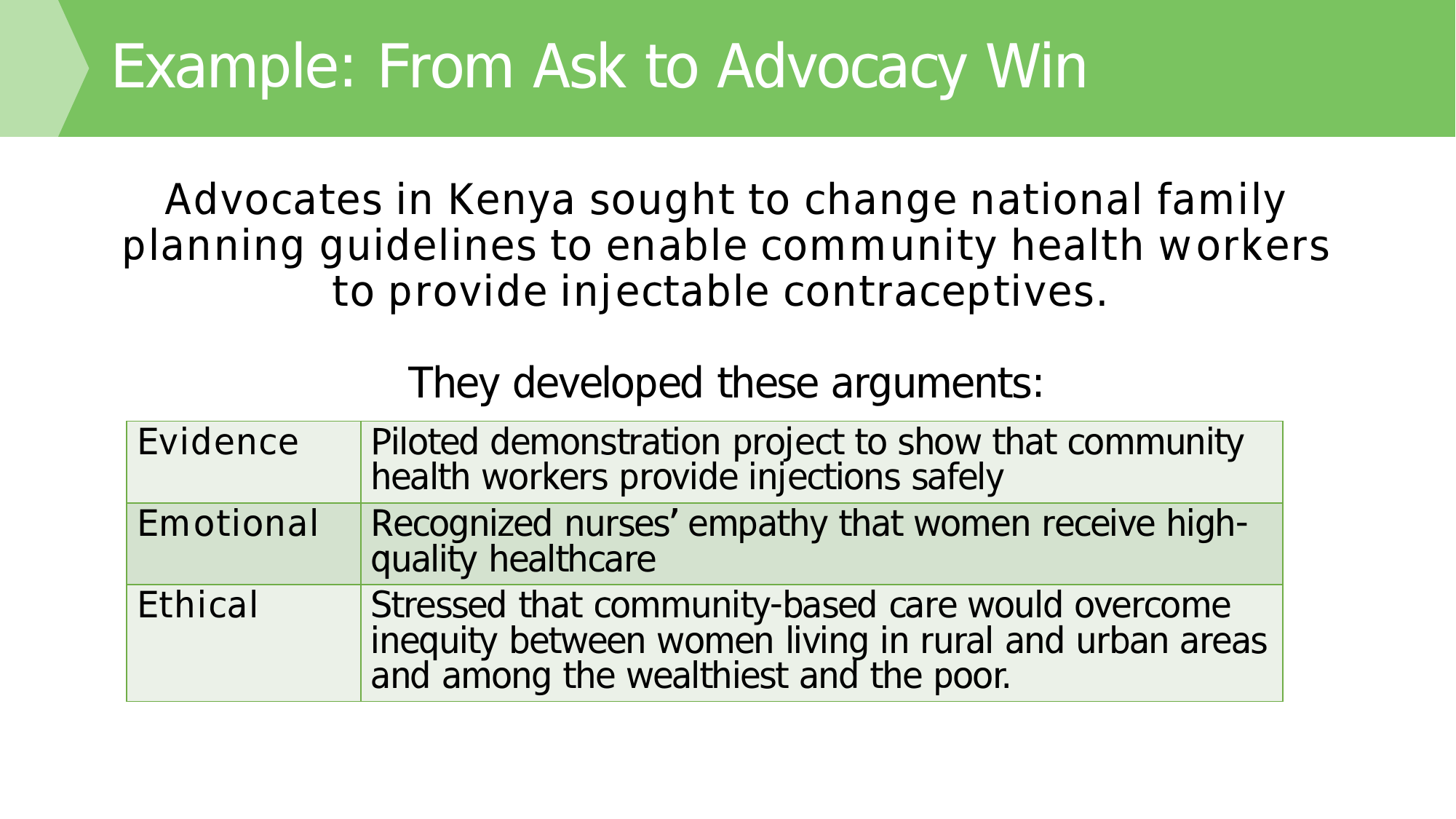

# Example: From Ask to Advocacy Win
Advocates in Kenya sought to change national family planning guidelines to enable community health workers to provide injectable contraceptives.
They developed these arguments:

| Evidence | Piloted demonstration project to show that community health workers provide injections safely |
| --- | --- |
| Emotional | Recognized nurses’ empathy that women receive high-quality healthcare |
| Ethical | Stressed that community-based care would overcome inequity between women living in rural and urban areas and among the wealthiest and the poor. |